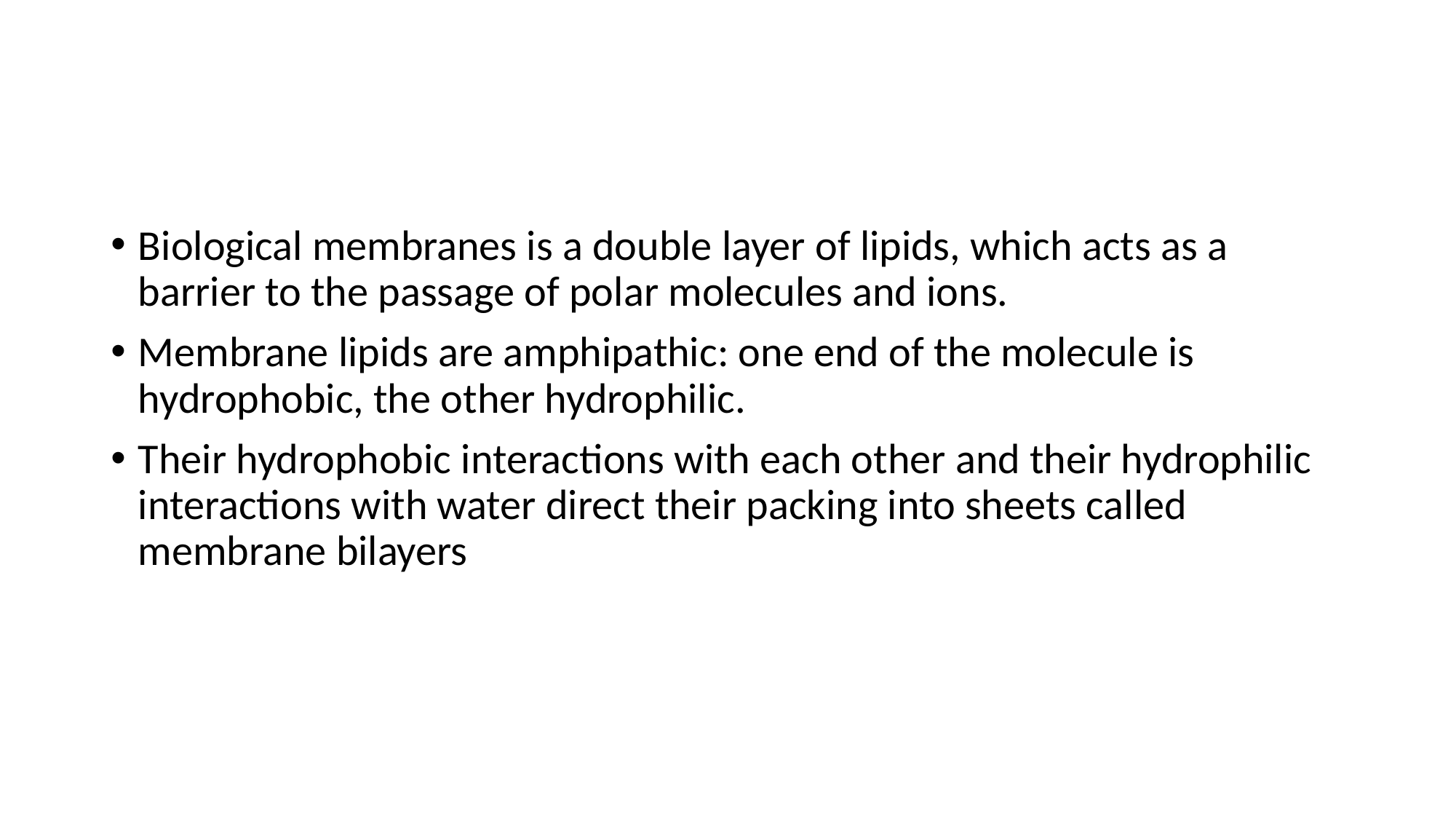

#
Biological membranes is a double layer of lipids, which acts as a barrier to the passage of polar molecules and ions.
Membrane lipids are amphipathic: one end of the molecule is hydrophobic, the other hydrophilic.
Their hydrophobic interactions with each other and their hydrophilic interactions with water direct their packing into sheets called membrane bilayers